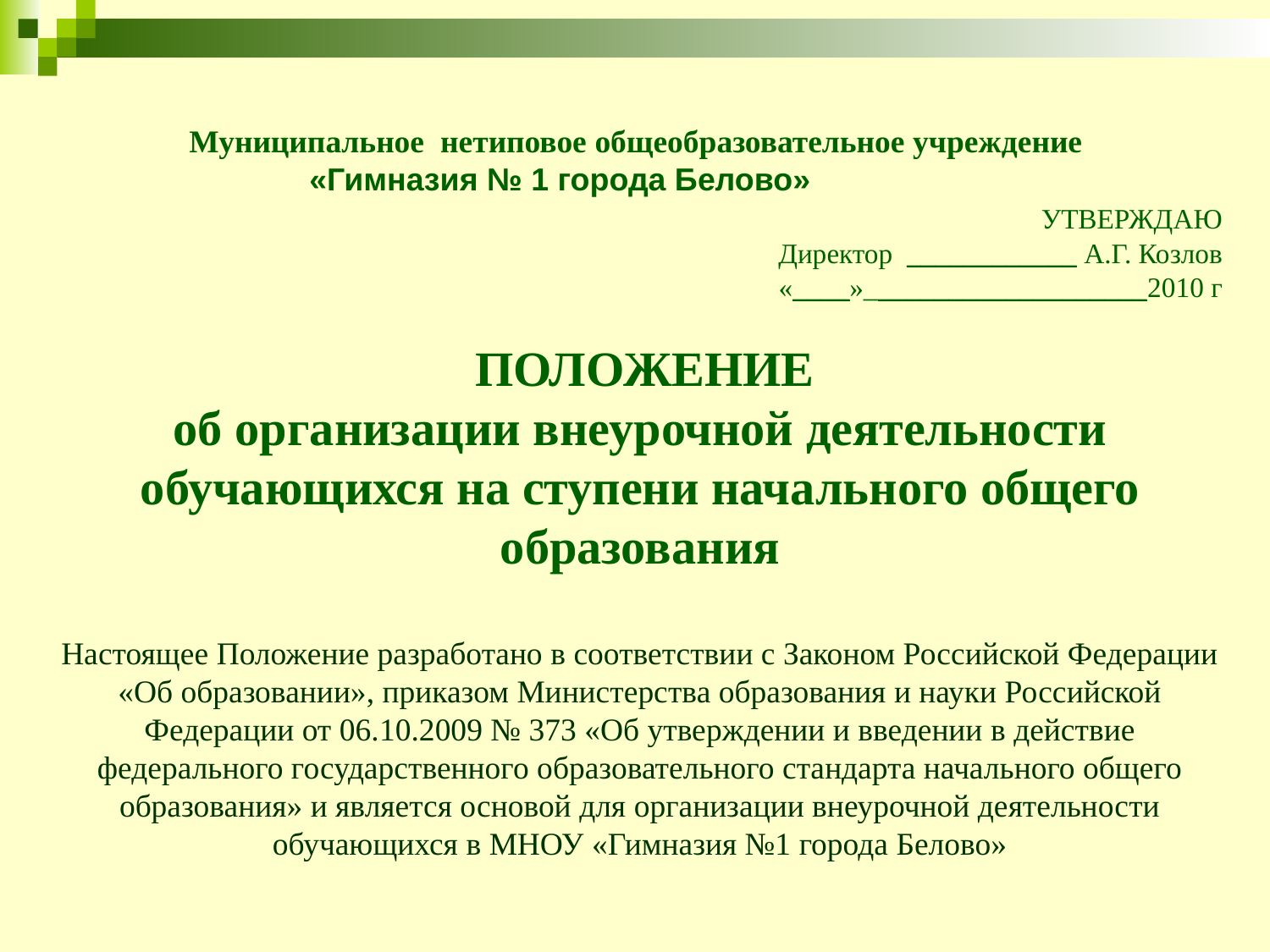

Муниципальное  нетиповое общеобразовательное учреждение
«Гимназия № 1 города Белово»
                                                 УТВЕРЖДАЮ
 Директор  ____________ А.Г. Козлов
«____»____________________2010 г

 ПОЛОЖЕНИЕ
об организации внеурочной деятельности
обучающихся на ступени начального общего образования

Настоящее Положение разработано в соответствии с Законом Российской Федерации «Об образовании», приказом Министерства образования и науки Российской Федерации от 06.10.2009 № 373 «Об утверждении и введении в действие федерального государственного образовательного стандарта начального общего образования» и является основой для организации внеурочной деятельности обучающихся в МНОУ «Гимназия №1 города Белово»